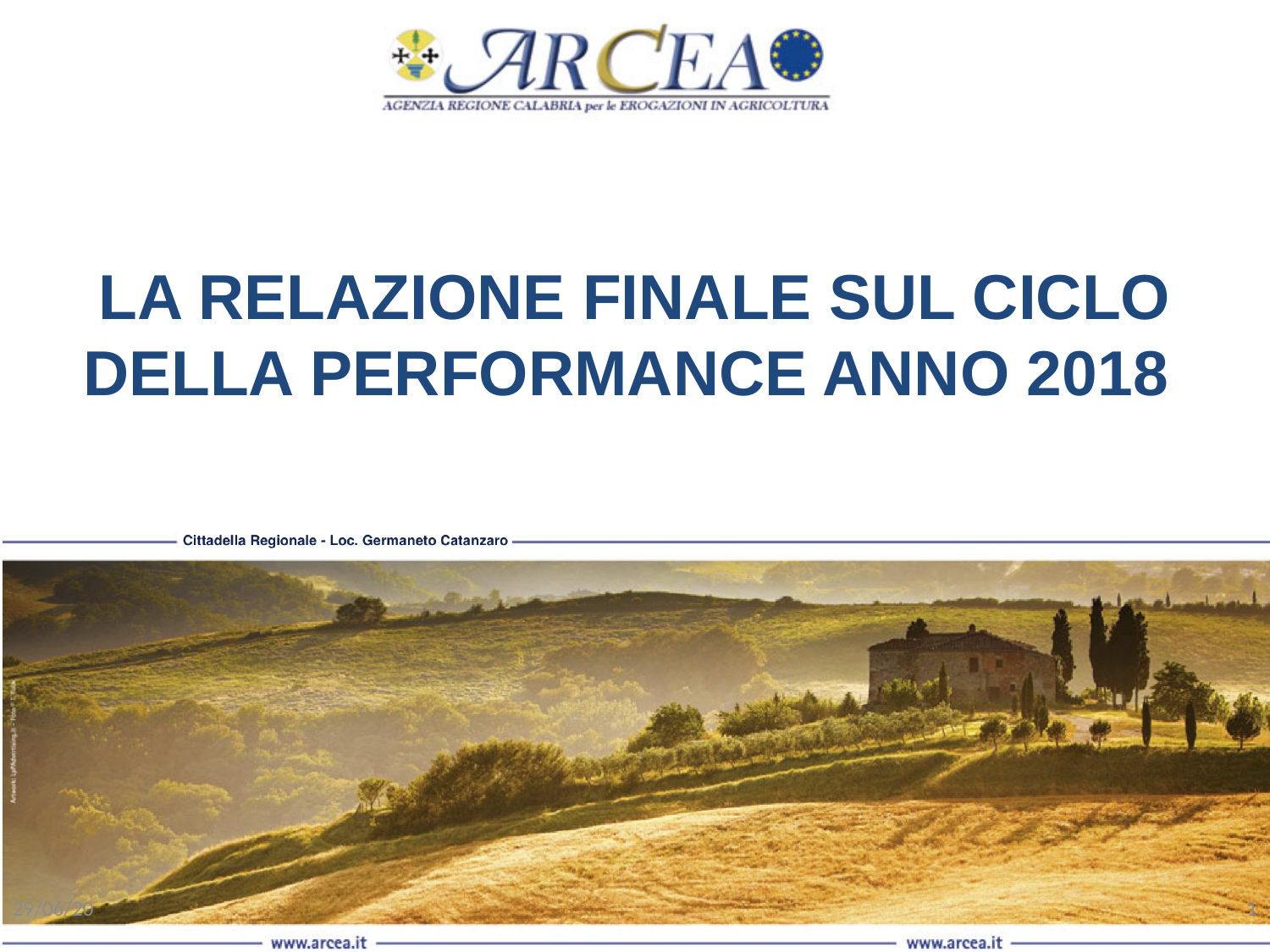

LA RELAZIONE FINALE SUL CICLO DELLA PERFORMANCE ANNO 2018

29/06/20
1